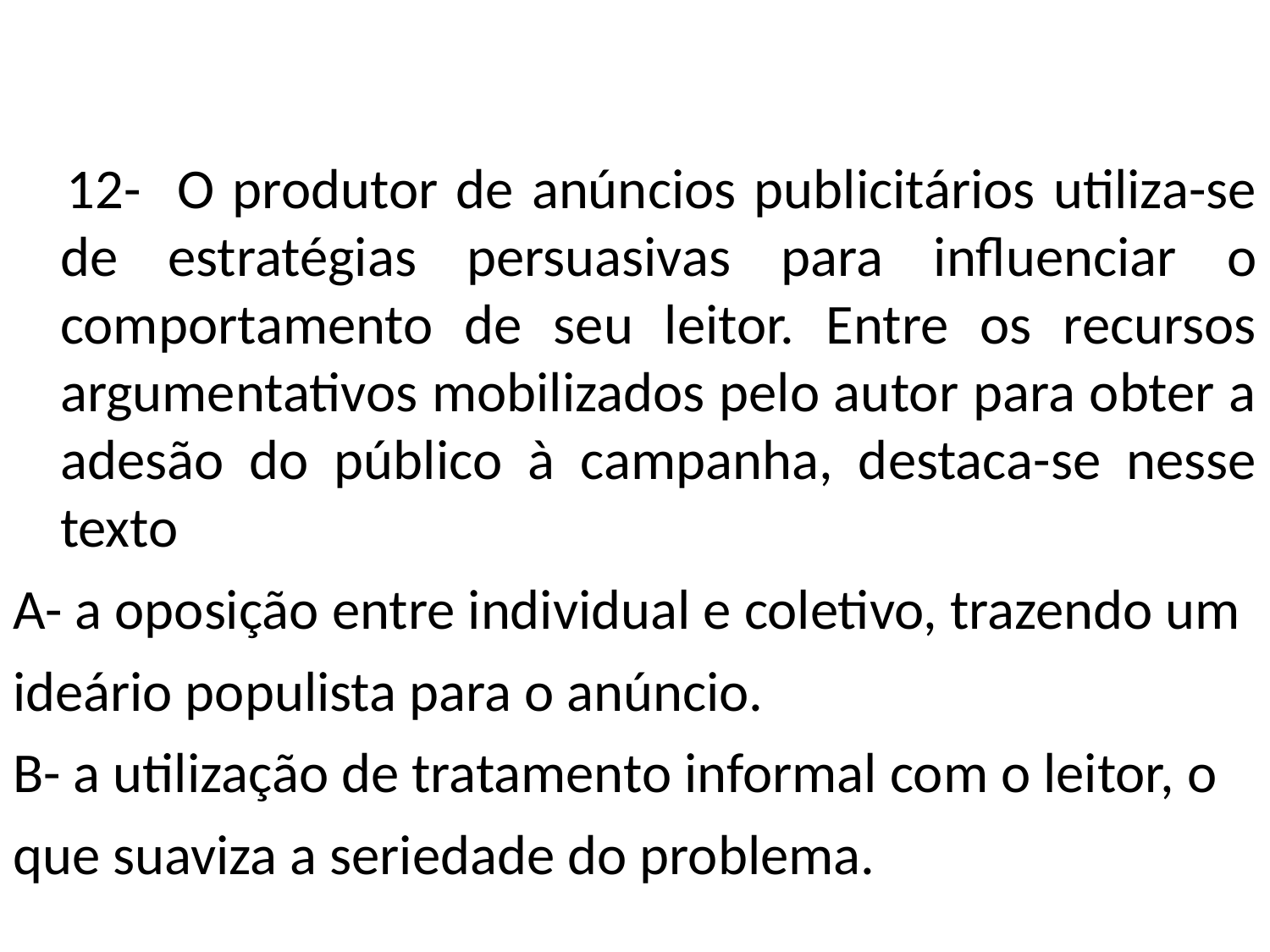

12-  O produtor de anúncios publicitários utiliza-se de estratégias persuasivas para influenciar o comportamento de seu leitor. Entre os recursos argumentativos mobilizados pelo autor para obter a adesão do público à campanha, destaca-se nesse texto
A- a oposição entre individual e coletivo, trazendo um
ideário populista para o anúncio.
B- a utilização de tratamento informal com o leitor, o
que suaviza a seriedade do problema.